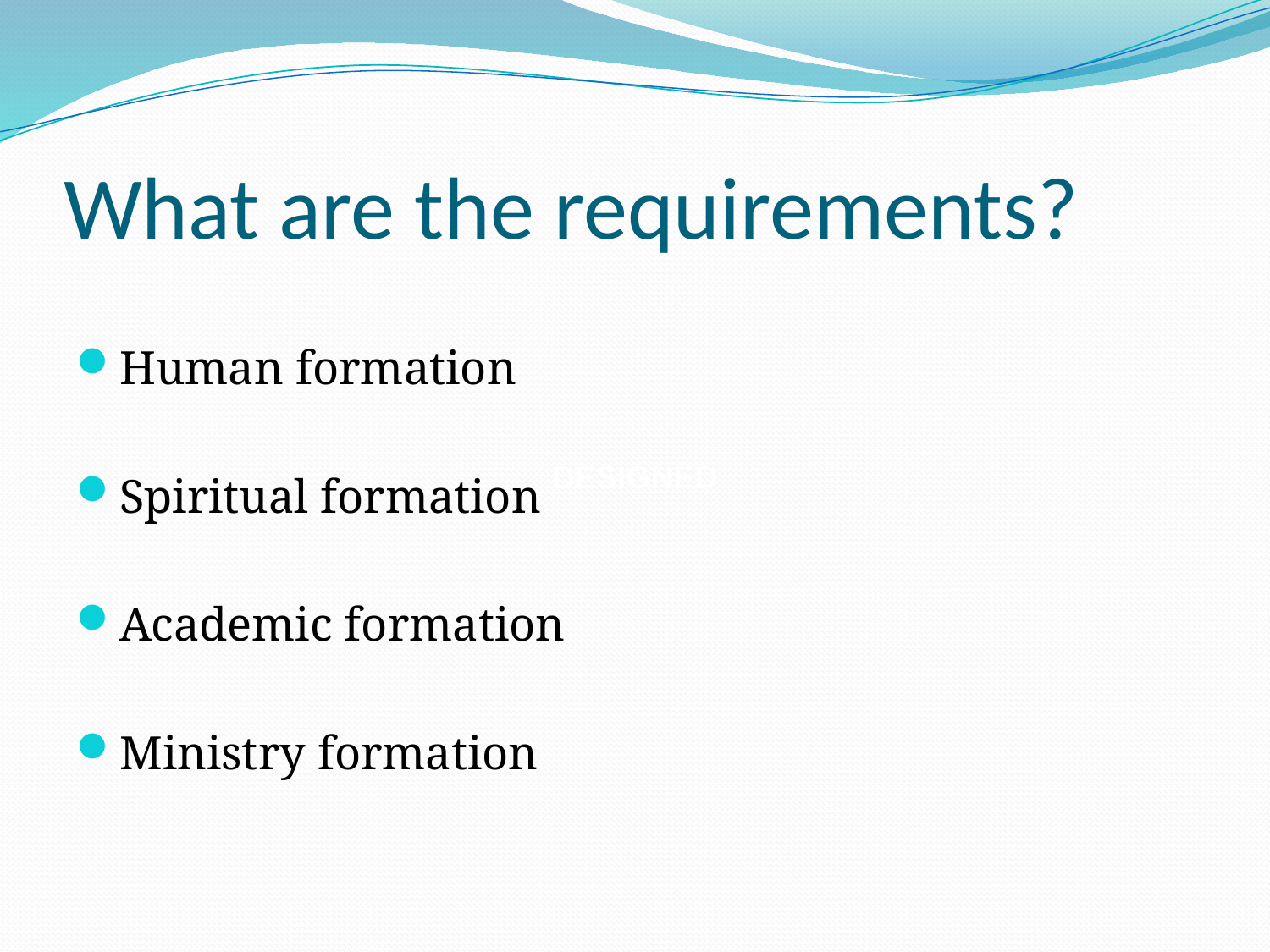

# What are the requirements?

Human formation

Spiritual formation

Academic formation

Ministry formation
DESIGNED